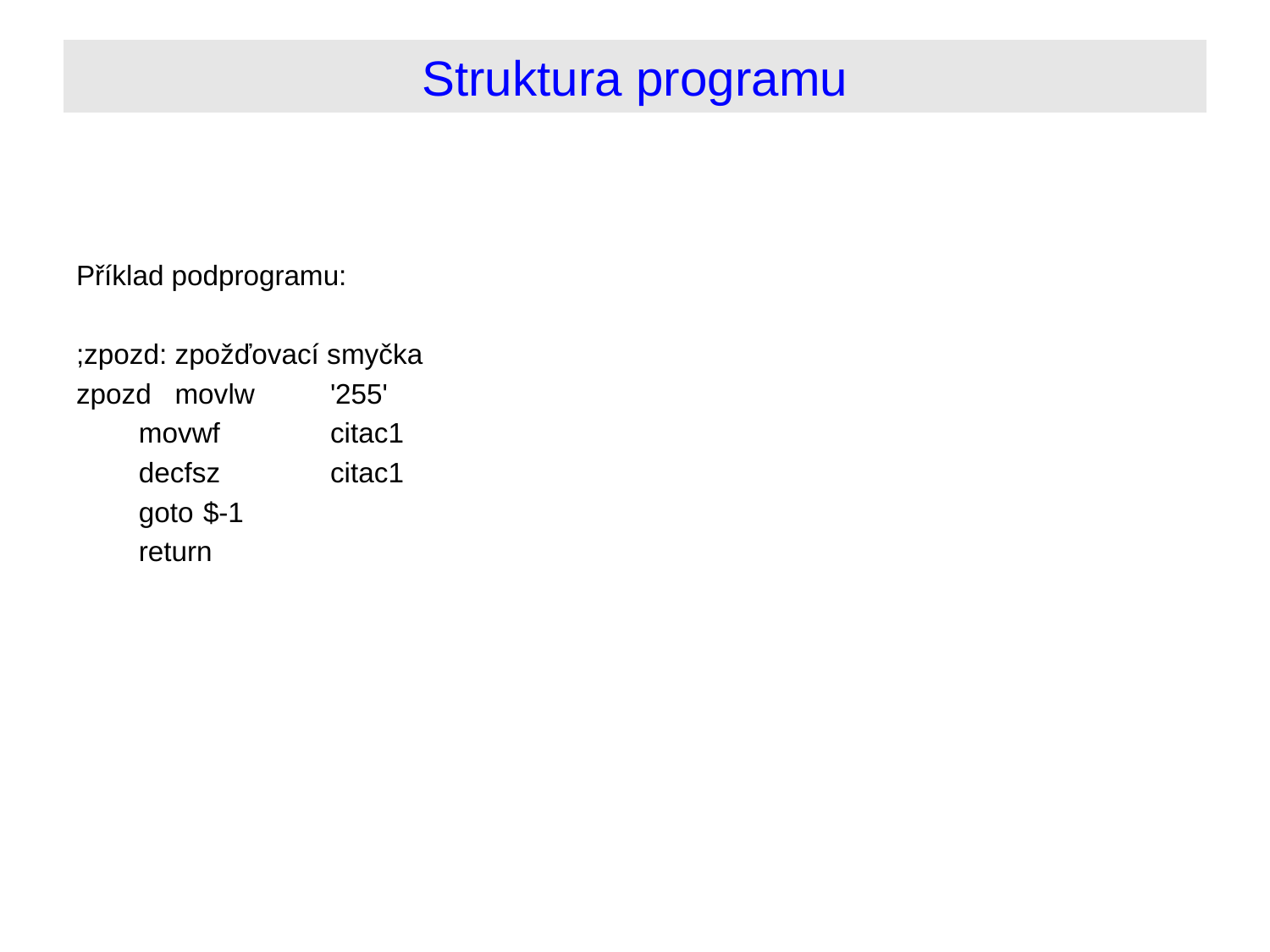

# Struktura programu
Příklad podprogramu:

;zpozd: zpožďovací smyčka
zpozd   movlw	'255'
        movwf	citac1
        decfsz	citac1
        goto	$-1
        return